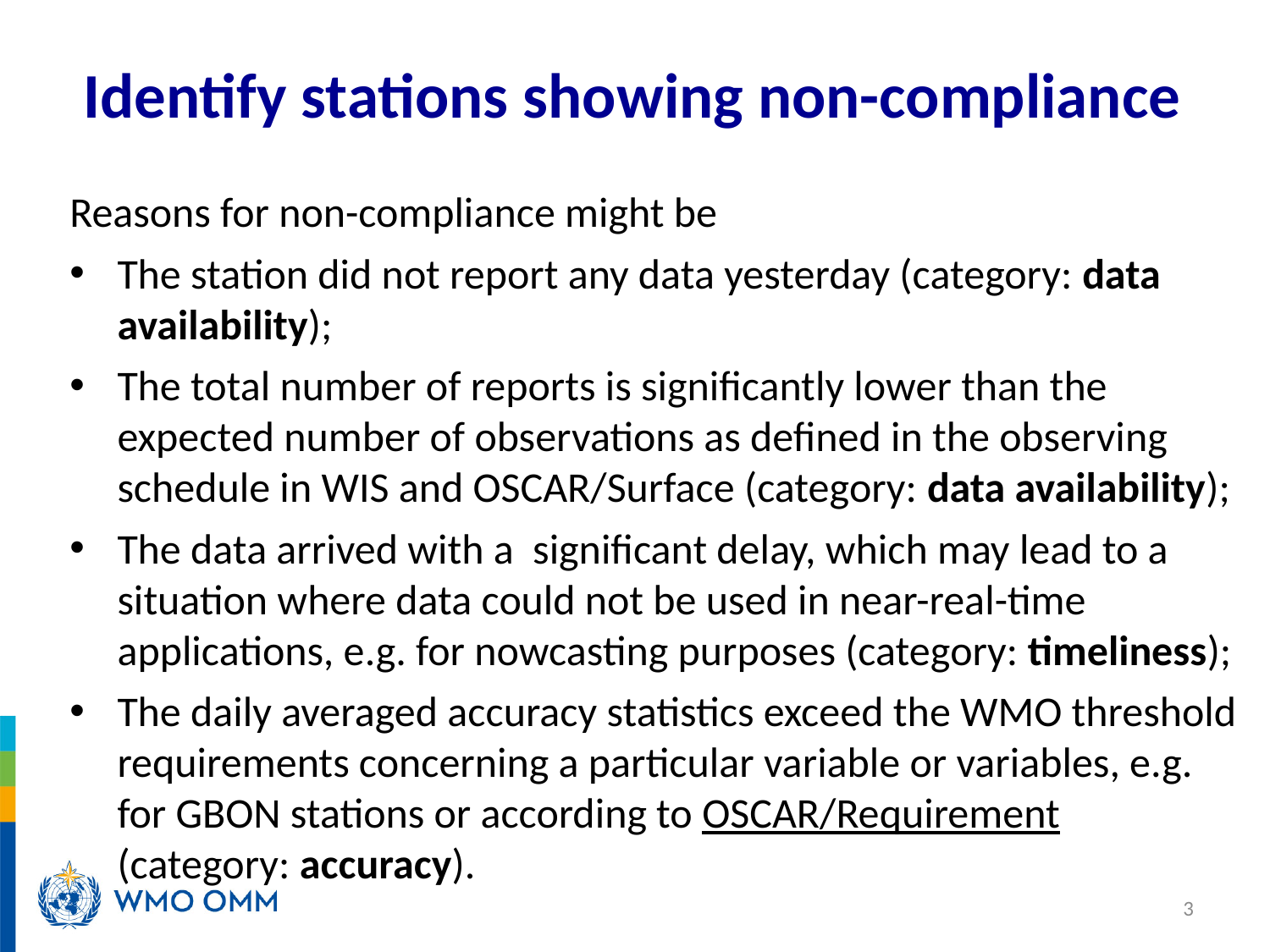

# Identify stations showing non-compliance
Reasons for non-compliance might be
The station did not report any data yesterday (category: data availability);
The total number of reports is significantly lower than the expected number of observations as defined in the observing schedule in WIS and OSCAR/Surface (category: data availability);
The data arrived with a  significant delay, which may lead to a situation where data could not be used in near-real-time applications, e.g. for nowcasting purposes (category: timeliness);
The daily averaged accuracy statistics exceed the WMO threshold requirements concerning a particular variable or variables, e.g. for GBON stations or according to OSCAR/Requirement (category: accuracy).

3